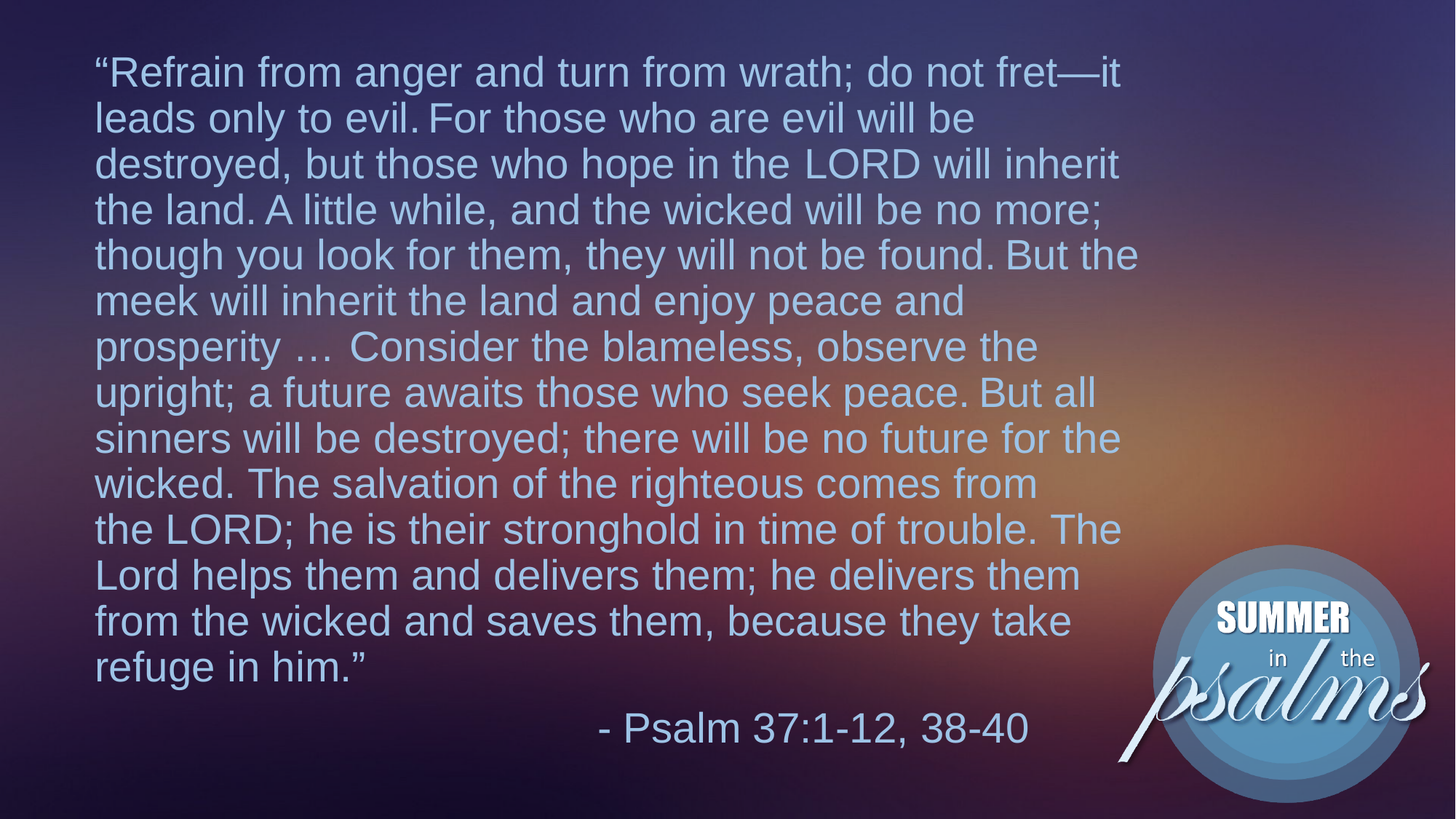

“Refrain from anger and turn from wrath; do not fret—it leads only to evil. For those who are evil will be destroyed, but those who hope in the Lord will inherit the land. A little while, and the wicked will be no more; though you look for them, they will not be found. But the meek will inherit the land and enjoy peace and prosperity …  Consider the blameless, observe the upright; a future awaits those who seek peace. But all sinners will be destroyed; there will be no future for the wicked. The salvation of the righteous comes from the Lord; he is their stronghold in time of trouble. The Lord helps them and delivers them; he delivers them from the wicked and saves them, because they take refuge in him.”
- Psalm 37:1-12, 38-40